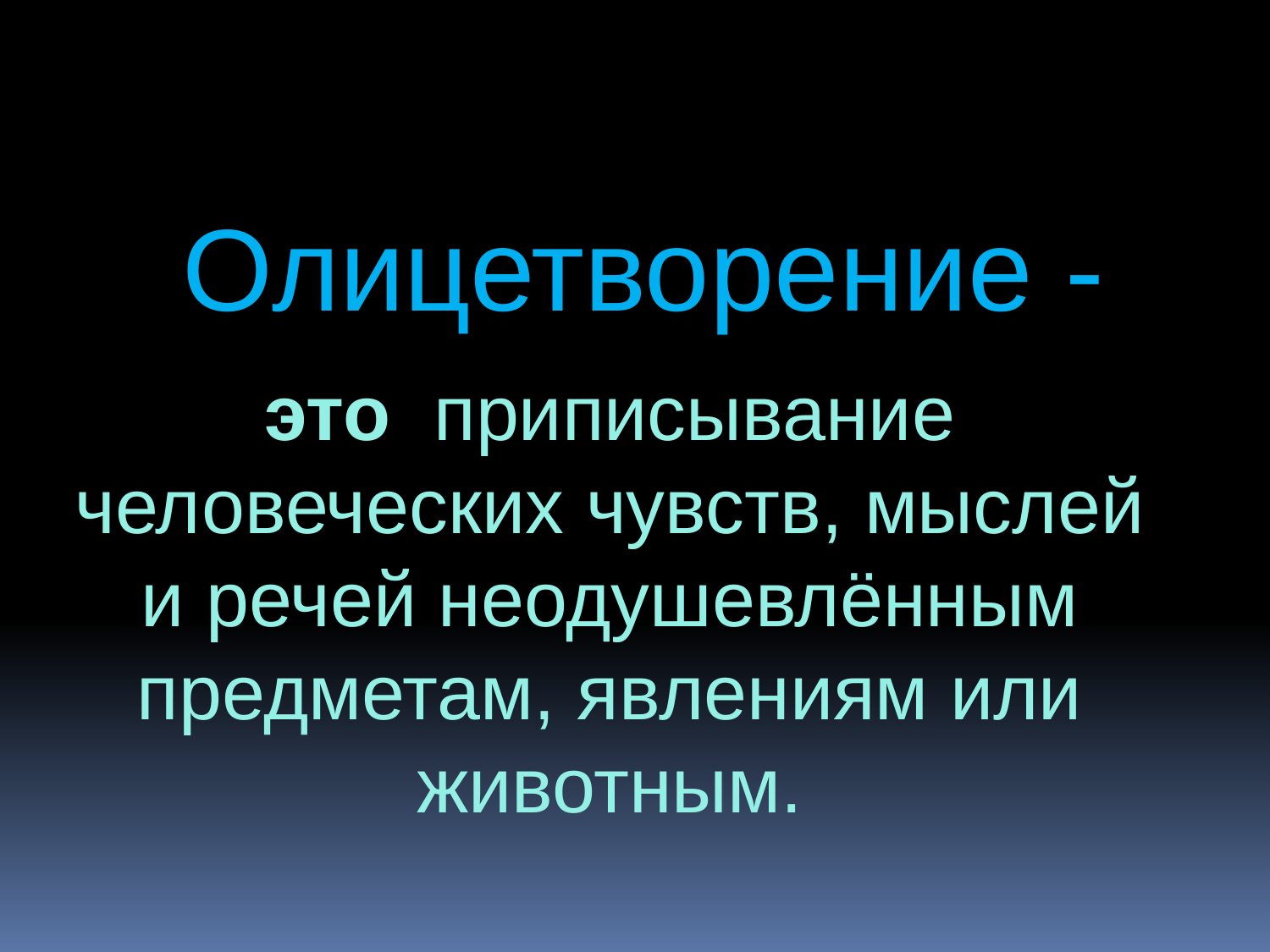

Олицетворение -
это  приписывание человеческих чувств, мыслей и речей неодушевлённым предметам, явлениям или животным.